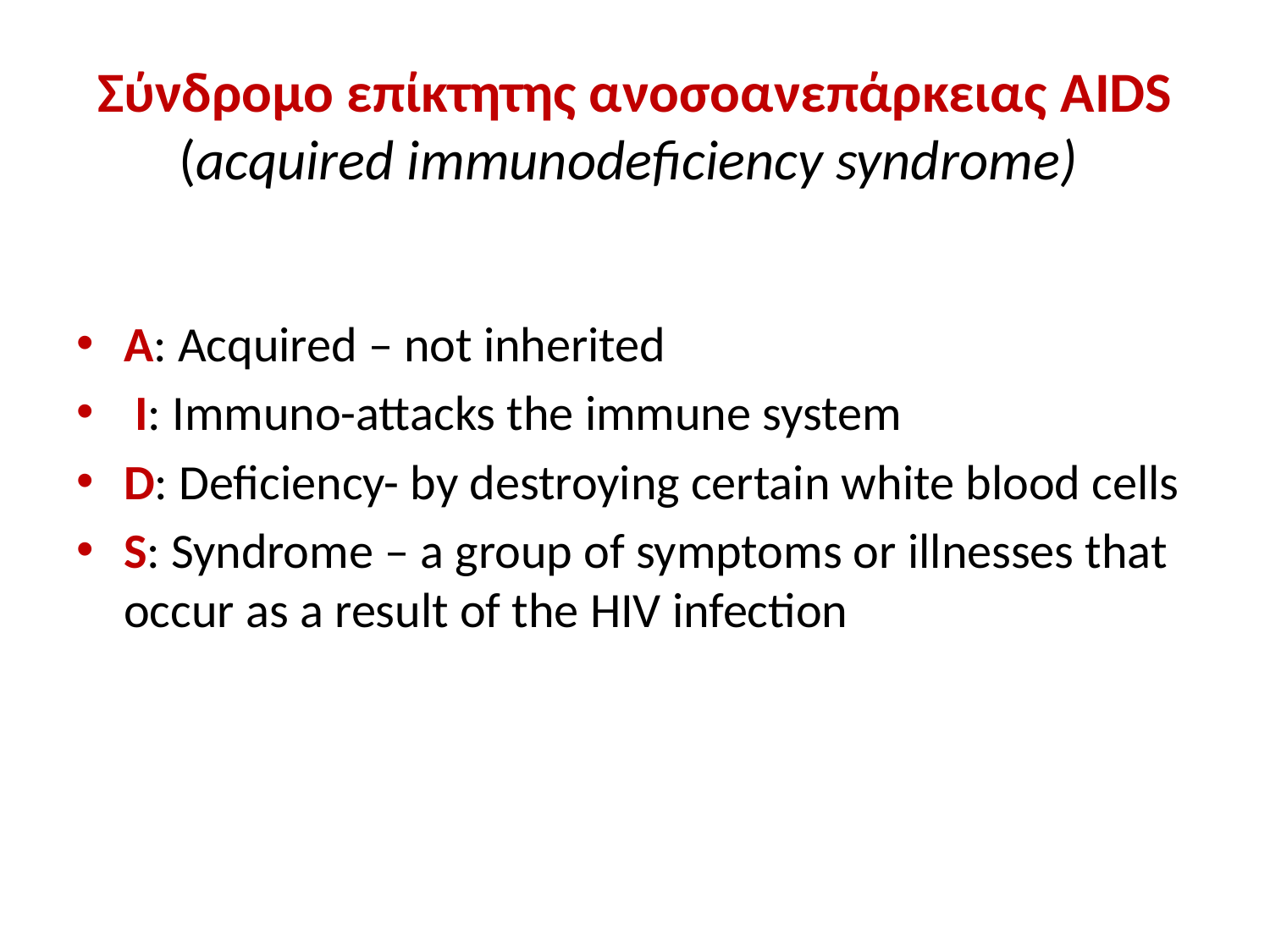

# Σύνδρομο επίκτητης ανοσοανεπάρκειας AIDS (acquired immunodeficiency syndrome)

Α: Acquired – not inherited
 I: Immuno-attacks the immune system
D: Deficiency- by destroying certain white blood cells
S: Syndrome – a group of symptoms or illnesses that occur as a result of the HIV infection